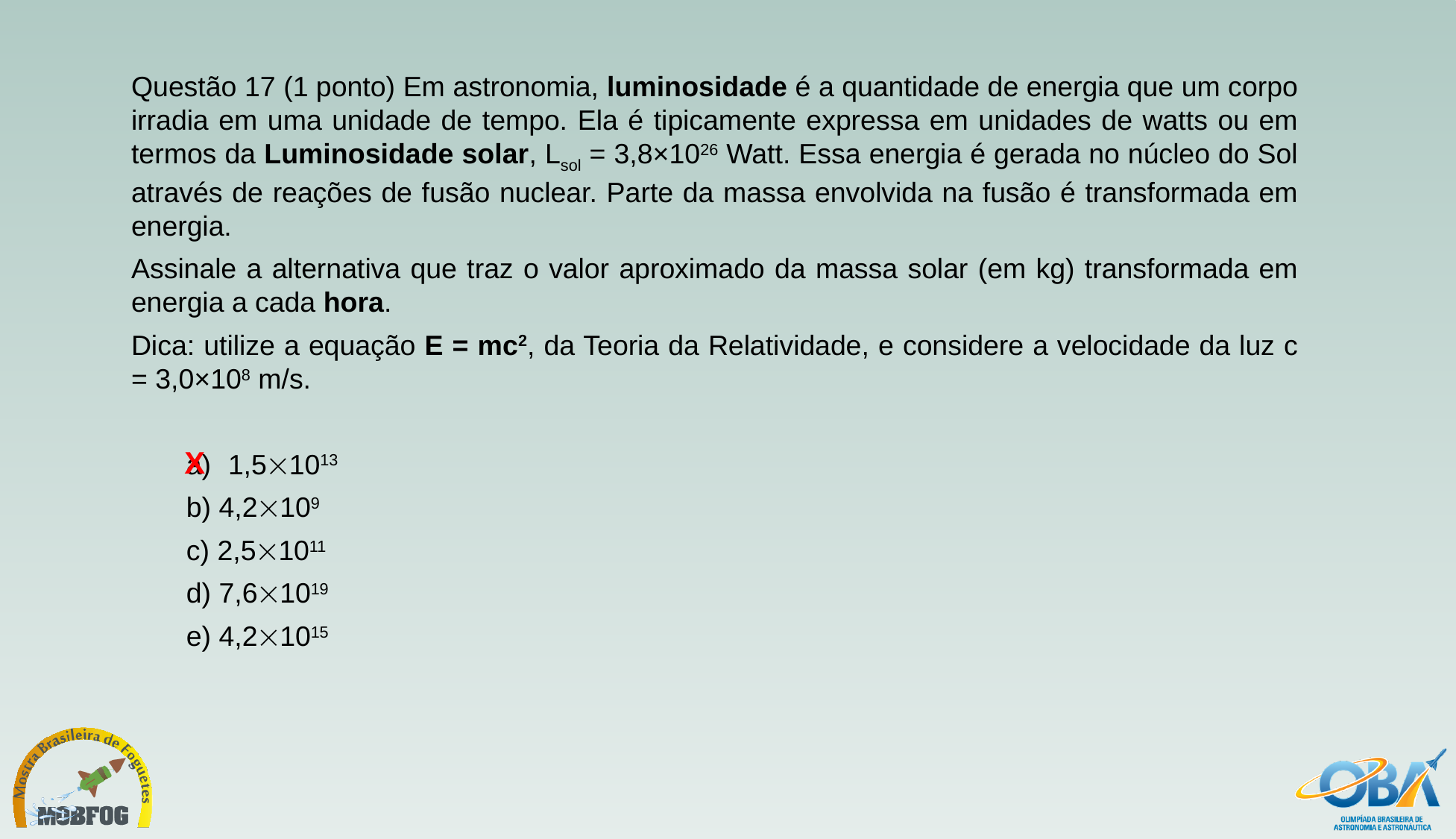

Questão 17 (1 ponto) Em astronomia, luminosidade é a quantidade de energia que um corpo irradia em uma unidade de tempo. Ela é tipicamente expressa em unidades de watts ou em termos da Luminosidade solar, Lsol = 3,8×1026 Watt. Essa energia é gerada no núcleo do Sol através de reações de fusão nuclear. Parte da massa envolvida na fusão é transformada em energia.
Assinale a alternativa que traz o valor aproximado da massa solar (em kg) transformada em energia a cada hora.
Dica: utilize a equação E = mc2, da Teoria da Relatividade, e considere a velocidade da luz c = 3,0×108 m/s.

1,5×1013
b) 4,2×109
c) 2,5×1011
d) 7,6×1019
e) 4,2×1015
X